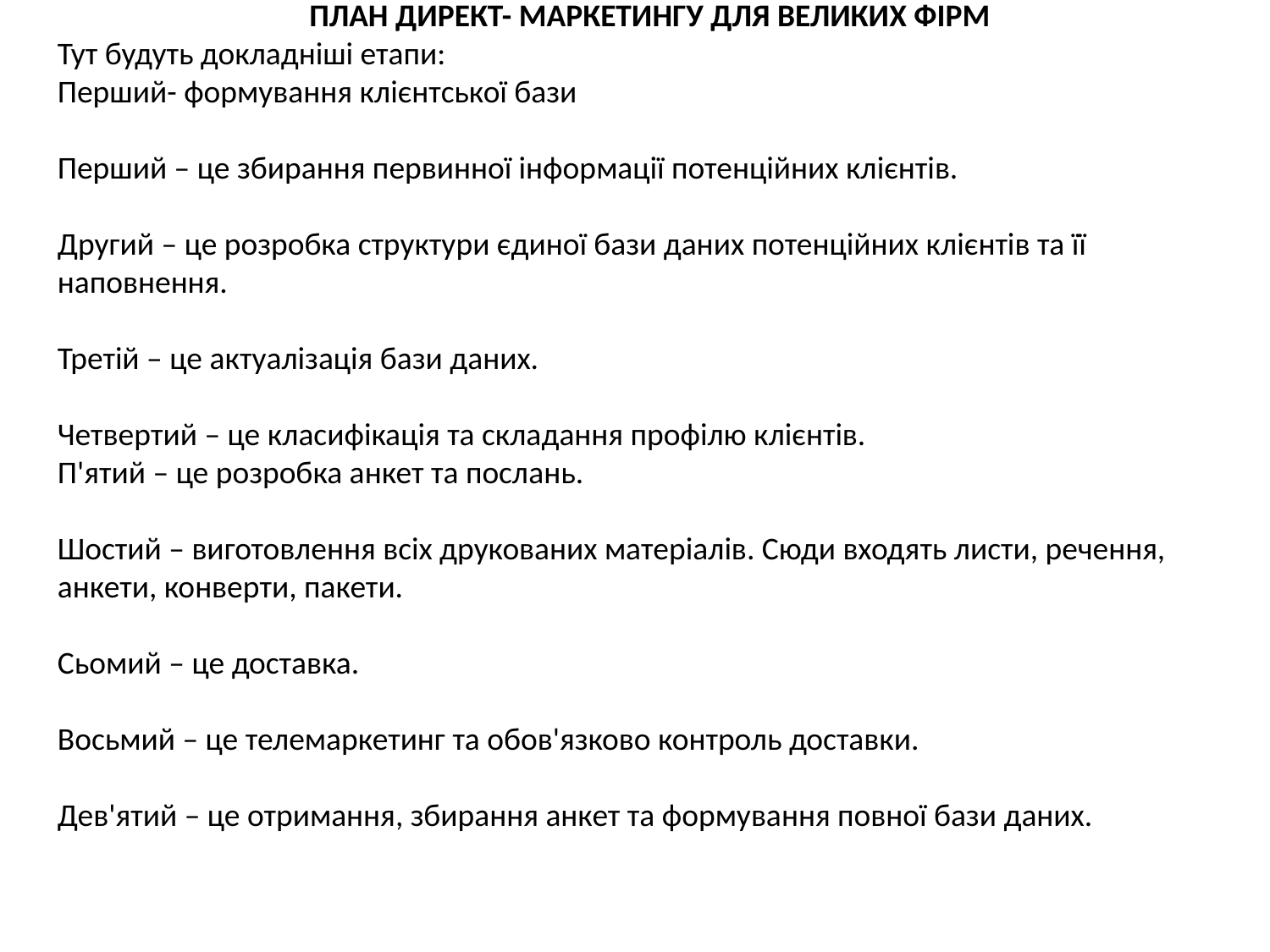

ПЛАН ДИРЕКТ- МАРКЕТИНГУ ДЛЯ ВЕЛИКИХ ФІРМ
Тут будуть докладніші етапи:
Перший- формування клієнтської бази

Перший – це збирання первинної інформації потенційних клієнтів.

Другий – це розробка структури єдиної бази даних потенційних клієнтів та її наповнення.

Третій – це актуалізація бази даних.

Четвертий – це класифікація та складання профілю клієнтів.
П'ятий – це розробка анкет та послань.

Шостий – виготовлення всіх друкованих матеріалів. Сюди входять листи, речення, анкети, конверти, пакети.

Сьомий – це доставка.

Восьмий – це телемаркетинг та обов'язково контроль доставки.

Дев'ятий – це отримання, збирання анкет та формування повної бази даних.